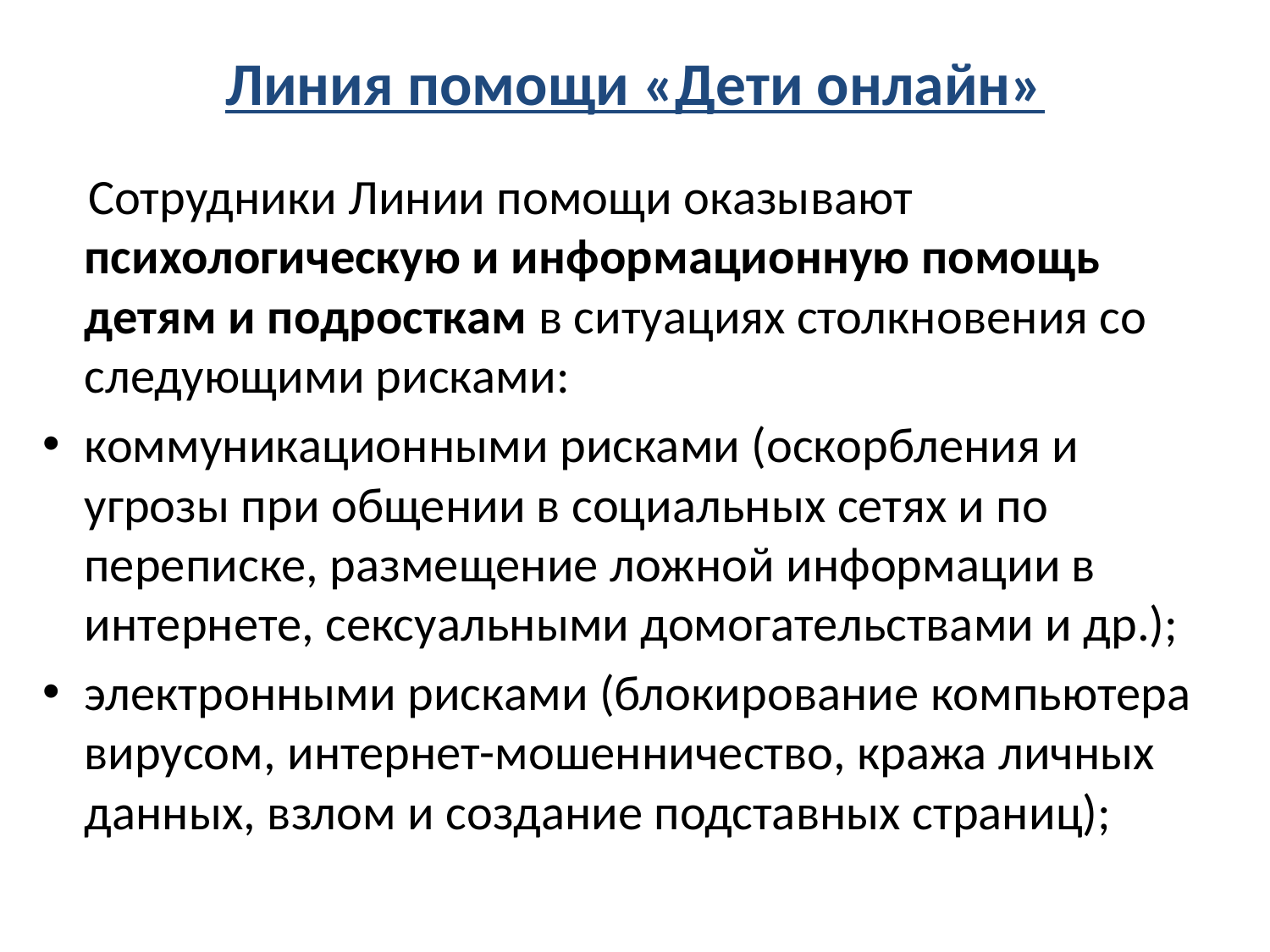

# Линия помощи «Дети онлайн»
      Сотрудники Линии помощи оказывают психологическую и информационную помощь детям и подросткам в ситуациях столкновения со следующими рисками:
коммуникационными рисками (оскорбления и угрозы при общении в социальных сетях и по переписке, размещение ложной информации в интернете, сексуальными домогательствами и др.);
электронными рисками (блокирование компьютера вирусом, интернет-мошенничество, кража личных данных, взлом и создание подставных страниц);